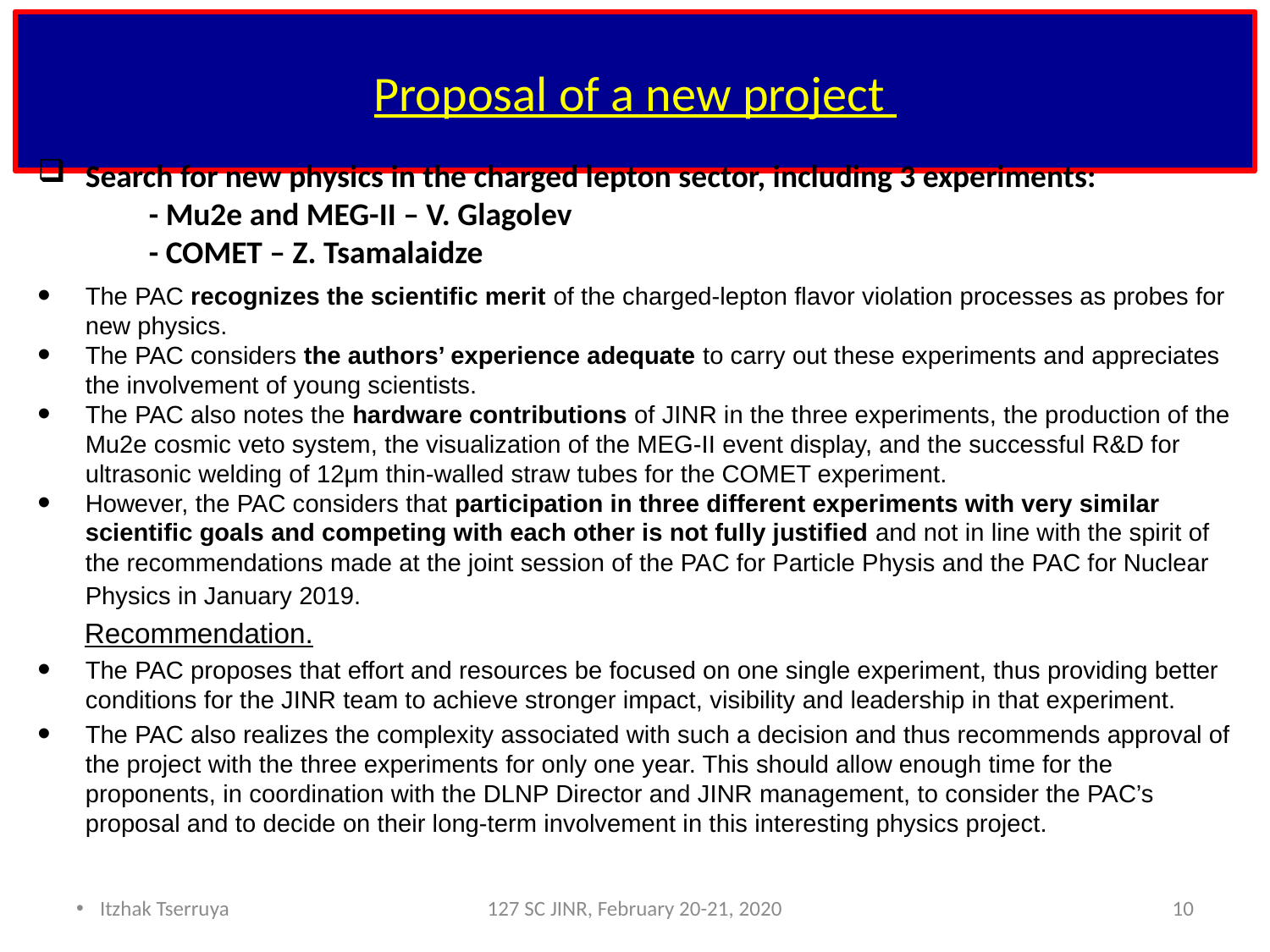

# Proposal of a new project
Search for new physics in the charged lepton sector, including 3 experiments:
- Mu2e and MEG-II – V. Glagolev
- COMET – Z. Tsamalaidze
The PAC recognizes the scientific merit of the charged-lepton flavor violation processes as probes for new physics.
The PAC considers the authors’ experience adequate to carry out these experiments and appreciates the involvement of young scientists.
The PAC also notes the hardware contributions of JINR in the three experiments, the production of the Mu2e cosmic veto system, the visualization of the MEG-II event display, and the successful R&D for ultrasonic welding of 12μm thin-walled straw tubes for the COMET experiment.
However, the PAC considers that participation in three different experiments with very similar scientific goals and competing with each other is not fully justified and not in line with the spirit of the recommendations made at the joint session of the PAC for Particle Physis and the PAC for Nuclear Physics in January 2019.
      Recommendation.
The PAC proposes that effort and resources be focused on one single experiment, thus providing better conditions for the JINR team to achieve stronger impact, visibility and leadership in that experiment.
The PAC also realizes the complexity associated with such a decision and thus recommends approval of the project with the three experiments for only one year. This should allow enough time for the proponents, in coordination with the DLNP Director and JINR management, to consider the PAC’s proposal and to decide on their long-term involvement in this interesting physics project.

Itzhak Tserruya
127 SC JINR, February 20-21, 2020
10